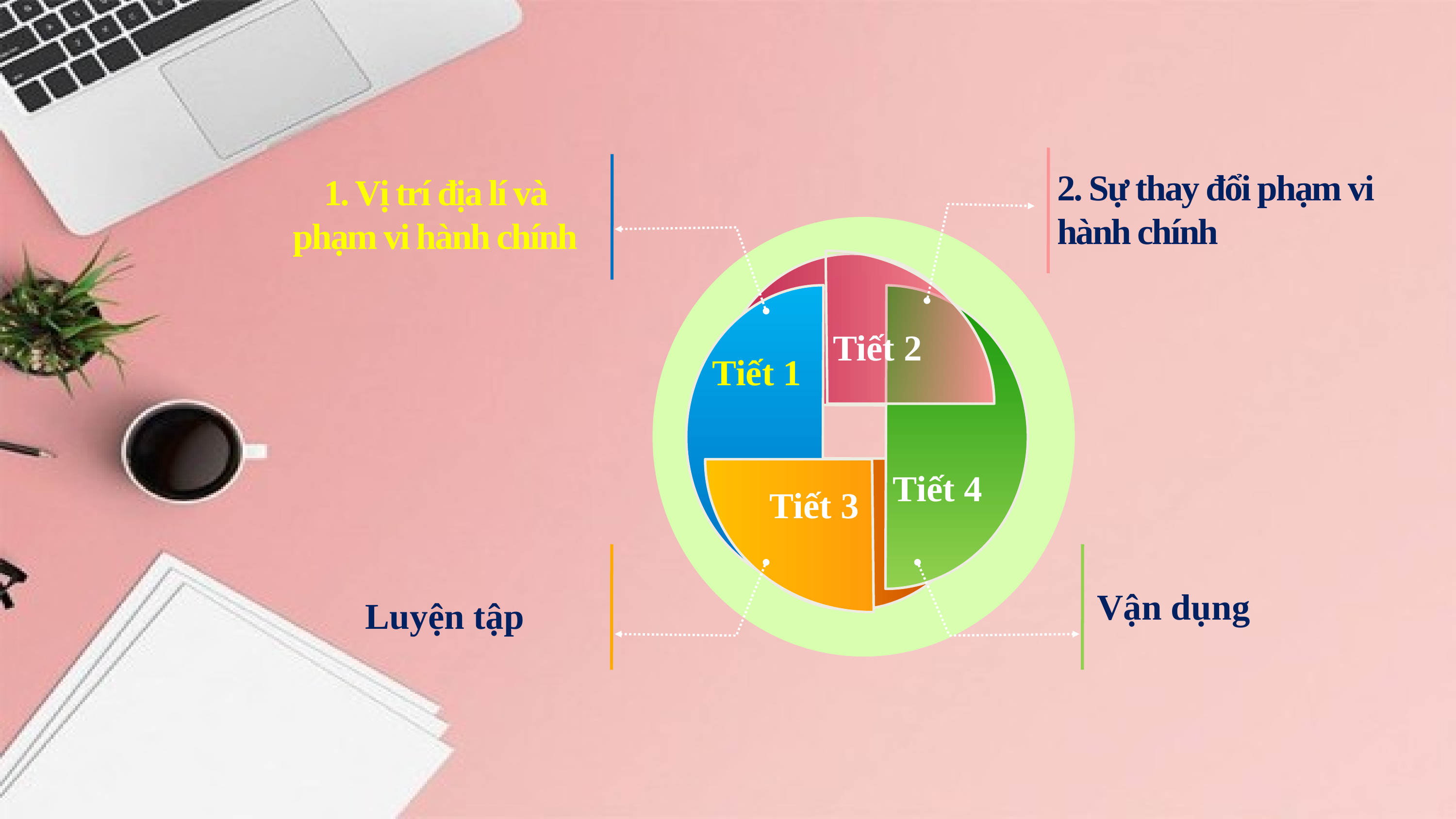

2. Sự thay đổi phạm vi hành chính
1. Vị trí địa lí và phạm vi hành chính

Tiết 2
Tiết 1
Tiết 4
Tiết 3

Vận dụng
Luyện tập